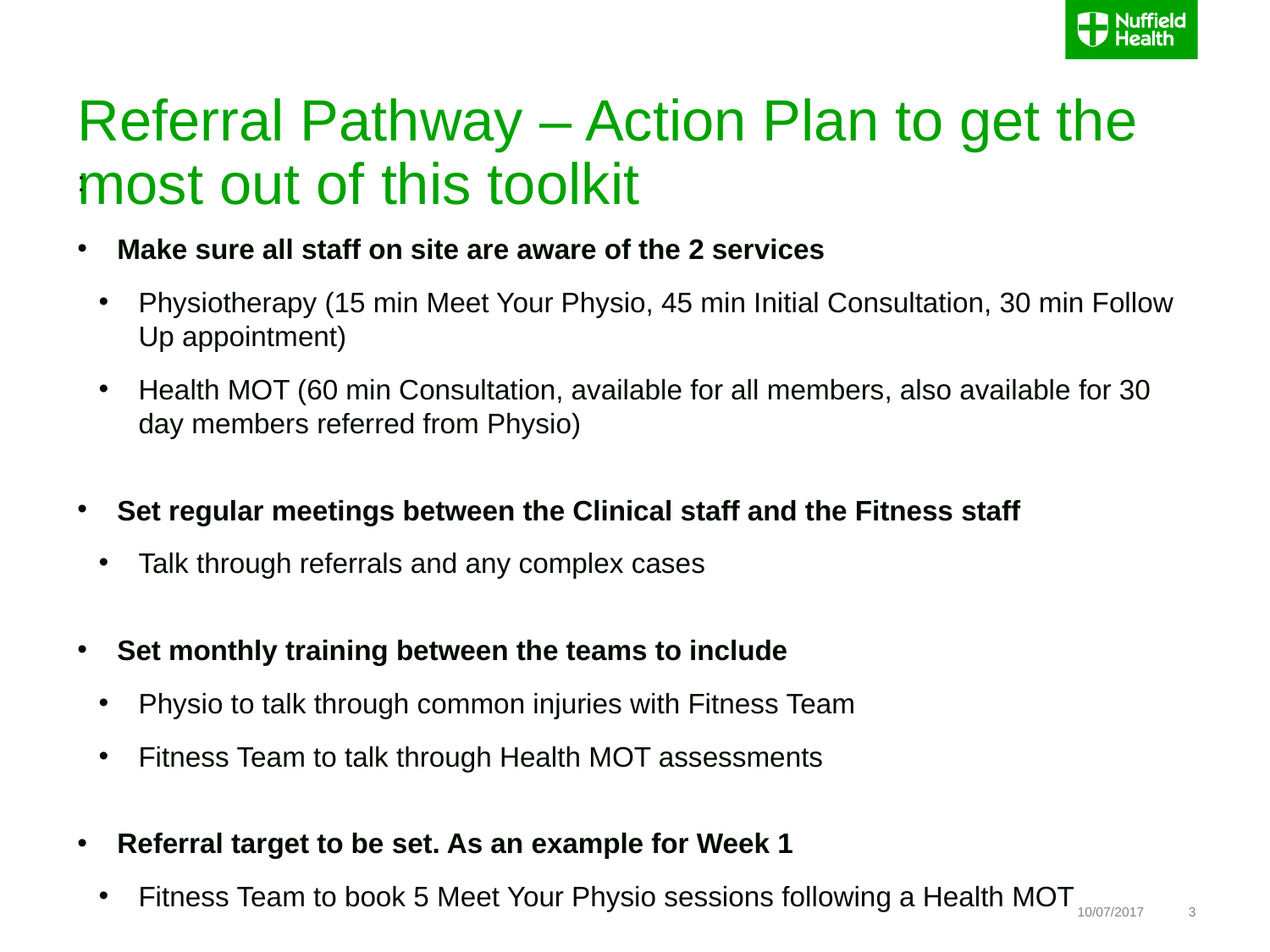

# Referral Pathway – Action Plan to get the most out of this toolkit
:

Make sure all staff on site are aware of the 2 services
Physiotherapy (15 min Meet Your Physio, 45 min Initial Consultation, 30 min Follow Up appointment)
Health MOT (60 min Consultation, available for all members, also available for 30 day members referred from Physio)

Set regular meetings between the Clinical staff and the Fitness staff
Talk through referrals and any complex cases

Set monthly training between the teams to include
Physio to talk through common injuries with Fitness Team
Fitness Team to talk through Health MOT assessments

Referral target to be set. As an example for Week 1
Fitness Team to book 5 Meet Your Physio sessions following a Health MOT
10/07/2017
3